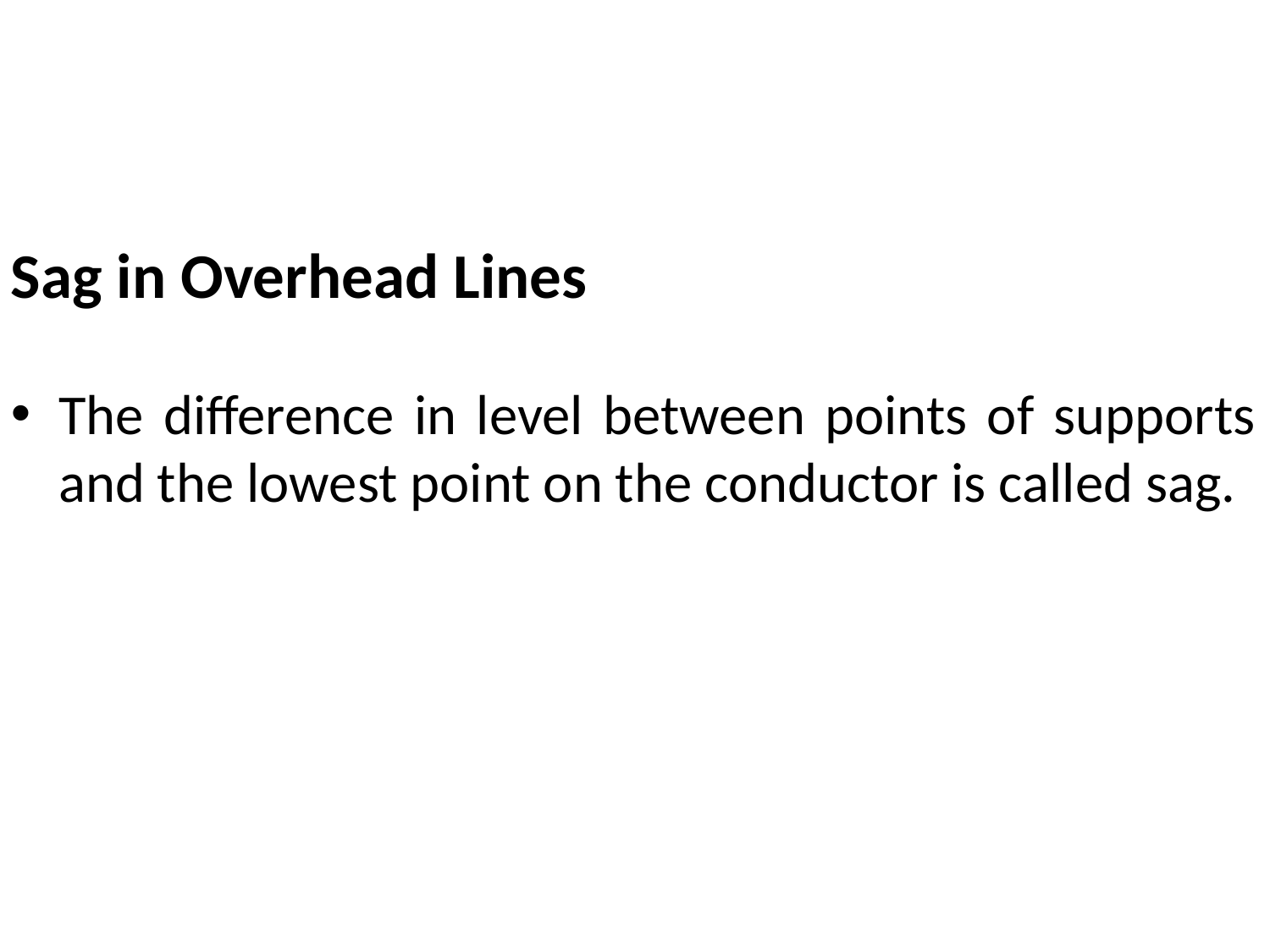

Sag in Overhead Lines

The difference in level between points of supports and the lowest point on the conductor is called sag.